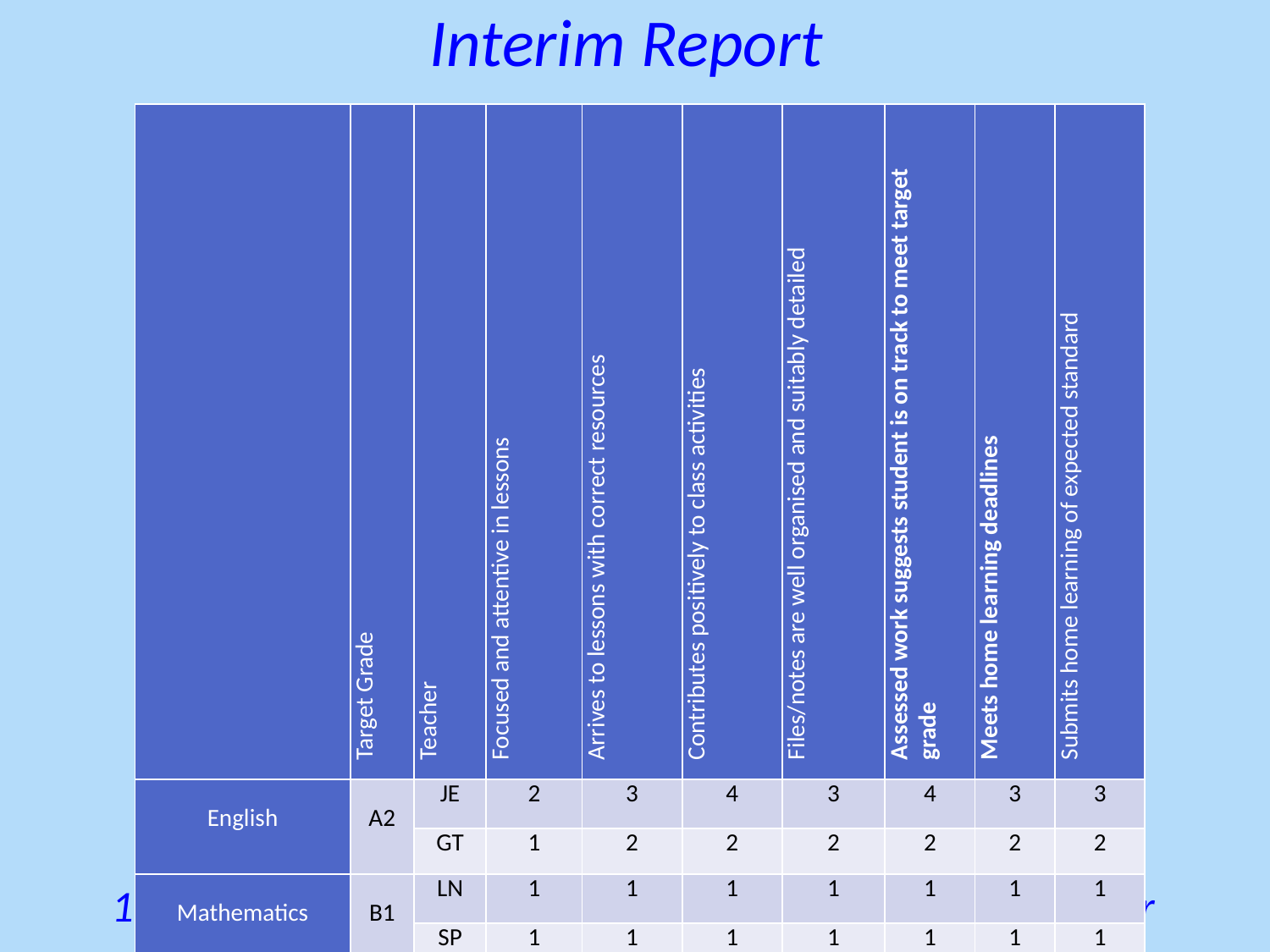

Interim Report
|  | Target Grade | Teacher | Focused and attentive in lessons | Arrives to lessons with correct resources | Contributes positively to class activities | Files/notes are well organised and suitably detailed | Assessed work suggests student is on track to meet target grade | Meets home learning deadlines | Submits home learning of expected standard |
| --- | --- | --- | --- | --- | --- | --- | --- | --- | --- |
| English | A2 | JE | 2 | 3 | 4 | 3 | 4 | 3 | 3 |
|  |  | GT | 1 | 2 | 2 | 2 | 2 | 2 | 2 |
| Mathematics | B1 | LN | 1 | 1 | 1 | 1 | 1 | 1 | 1 |
|  |  | SP | 1 | 1 | 1 | 1 | 1 | 1 | 1 |
| Biology | B1 | WF | 1 | 1 | 1 | 1 | 1 | 1 | 1 |
|  |  | NG | 1 | 2 | 4 | 2 | 2 | 2 | 2 |
| Physical Education | A2 | JW | 3 | 2 | 2 | 2 | 2 | 2 | 2 |
|  |  | SO | 2 | 1 | 1 | 1 | 1 | 1 | 2 |
# 1 = always, 2 = usually, 3 = sometimes, 4 = rarely, 5 = never